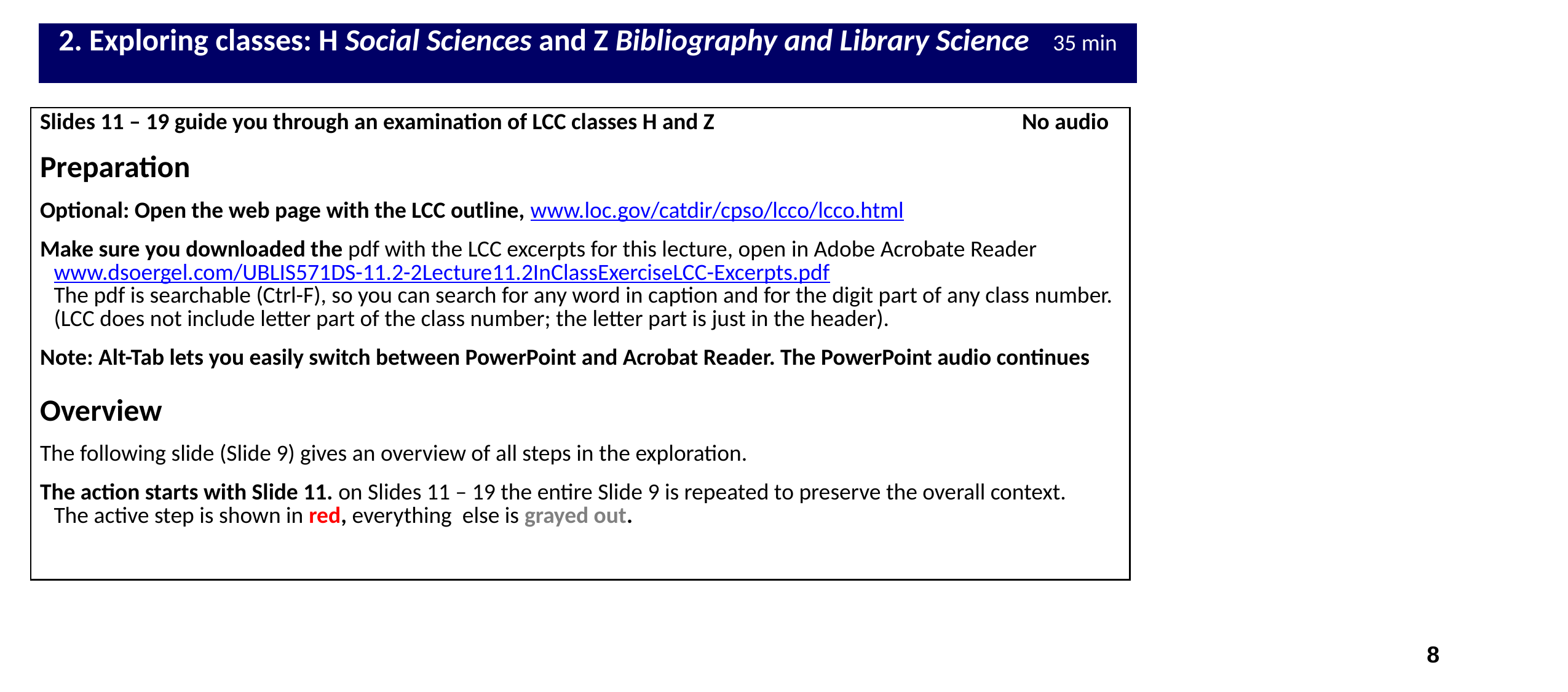

| 2. Exploring classes: H Social Sciences and Z Bibliography and Library Science 35 min |
| --- |
|  |
| --- |
| Slides 11 – 19 guide you through an examination of LCC classes H and Z No audio Preparation Optional: Open the web page with the LCC outline, www.loc.gov/catdir/cpso/lcco/lcco.html Make sure you downloaded the pdf with the LCC excerpts for this lecture, open in Adobe Acrobate Reader www.dsoergel.com/UBLIS571DS-11.2-2Lecture11.2InClassExerciseLCC-Excerpts.pdf The pdf is searchable (Ctrl-F), so you can search for any word in caption and for the digit part of any class number. (LCC does not include letter part of the class number; the letter part is just in the header). Note: Alt-Tab lets you easily switch between PowerPoint and Acrobat Reader. The PowerPoint audio continues Overview The following slide (Slide 9) gives an overview of all steps in the exploration. The action starts with Slide 11. on Slides 11 – 19 the entire Slide 9 is repeated to preserve the overall context. The active step is shown in red, everything else is grayed out. |
| --- |
8